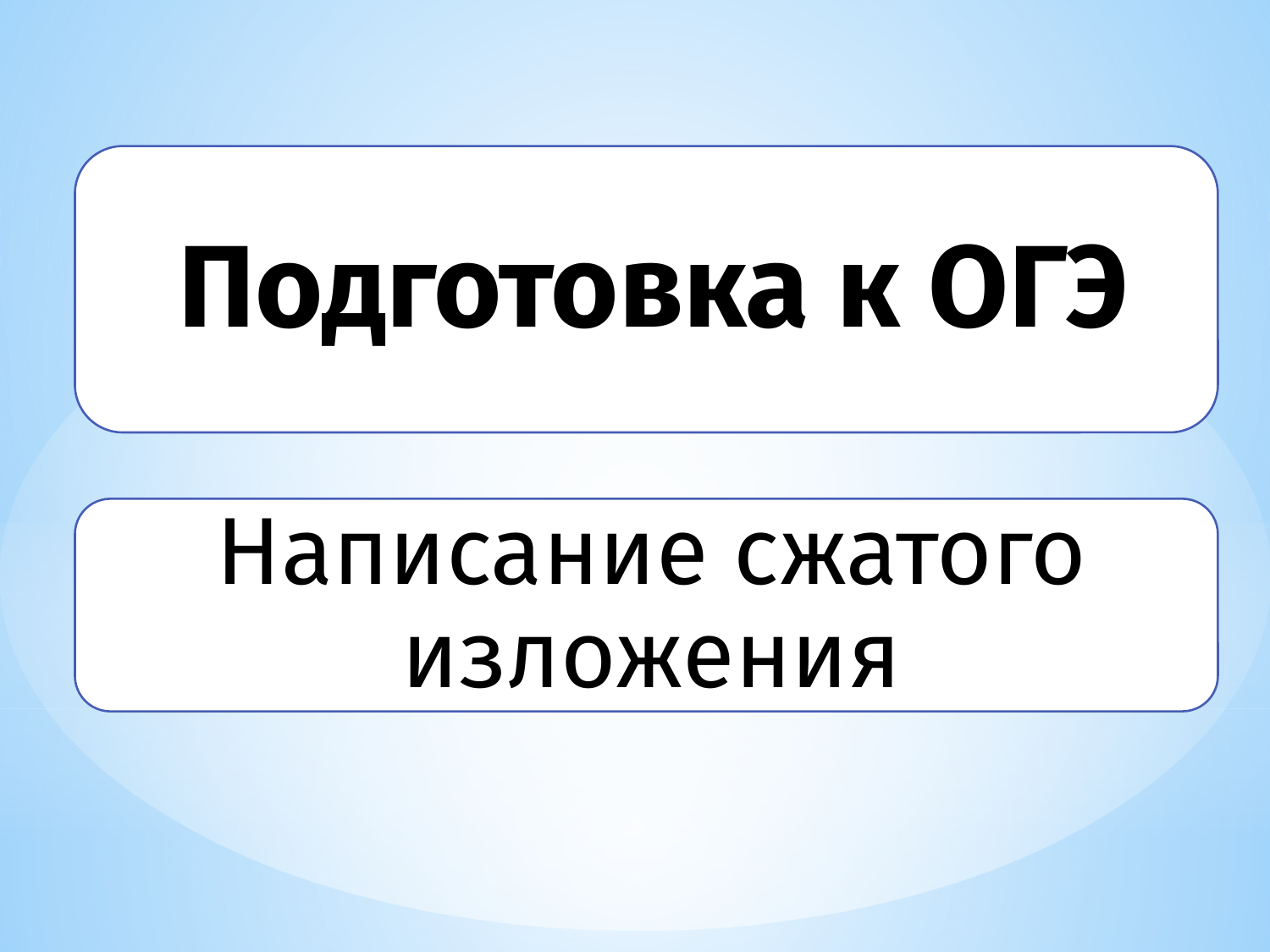

#
Подготовка к ОГЭ
Написание сжатого изложения